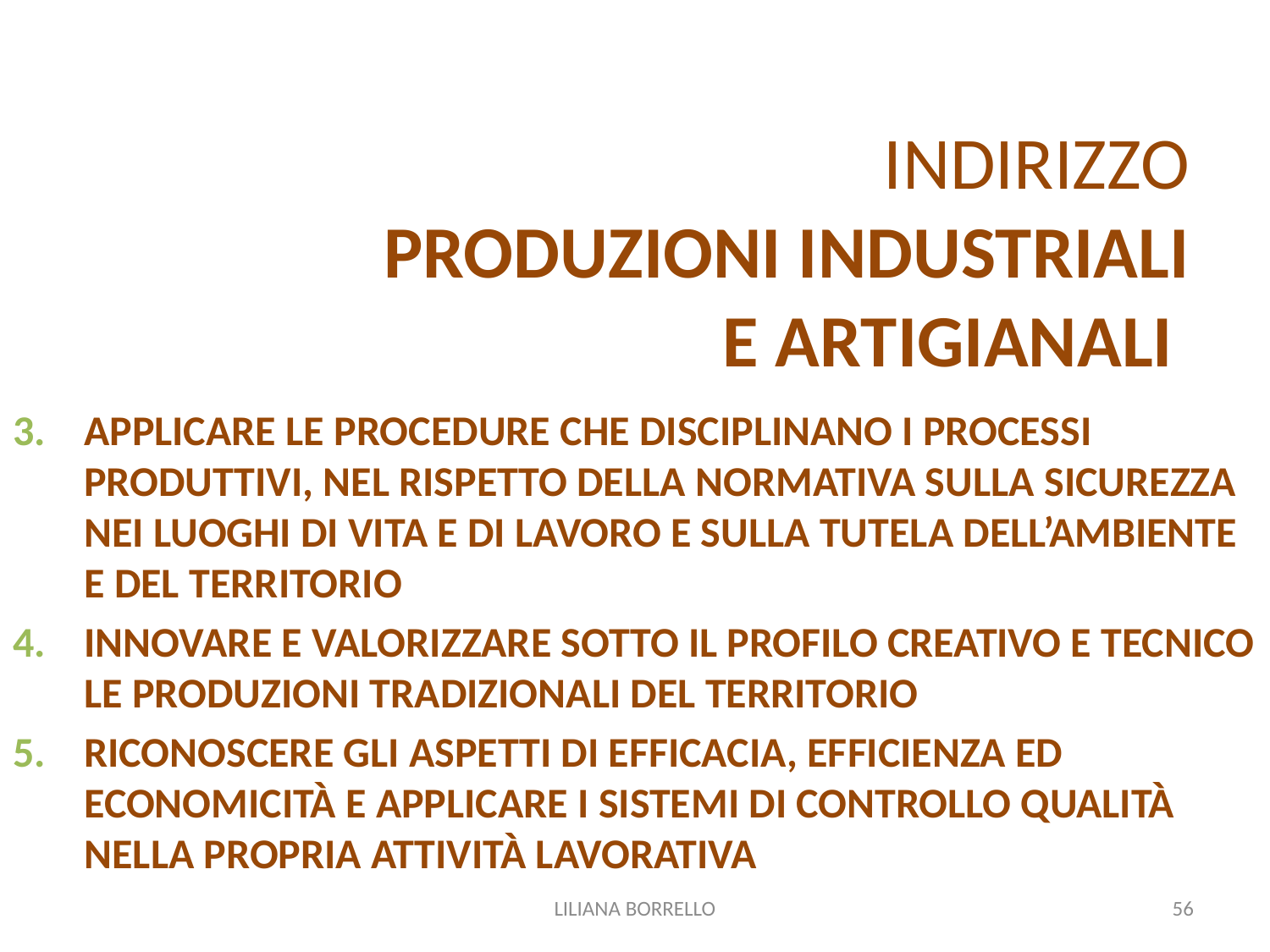

# INDIRIZZO PRODUZIONI INDUSTRIALI E ARTIGIANALI
APPLICARE LE PROCEDURE CHE DISCIPLINANO I PROCESSI PRODUTTIVI, NEL RISPETTO DELLA NORMATIVA SULLA SICUREZZA NEI LUOGHI DI VITA E DI LAVORO E SULLA TUTELA DELL’AMBIENTE E DEL TERRITORIO
INNOVARE E VALORIZZARE SOTTO IL PROFILO CREATIVO E TECNICO LE PRODUZIONI TRADIZIONALI DEL TERRITORIO
RICONOSCERE GLI ASPETTI DI EFFICACIA, EFFICIENZA ED ECONOMICITà E APPLICARE I SISTEMI DI CONTROLLO QUALITà NELLA PROPRIA ATTIVITà LAVORATIVA

LILIANA BORRELLO
56